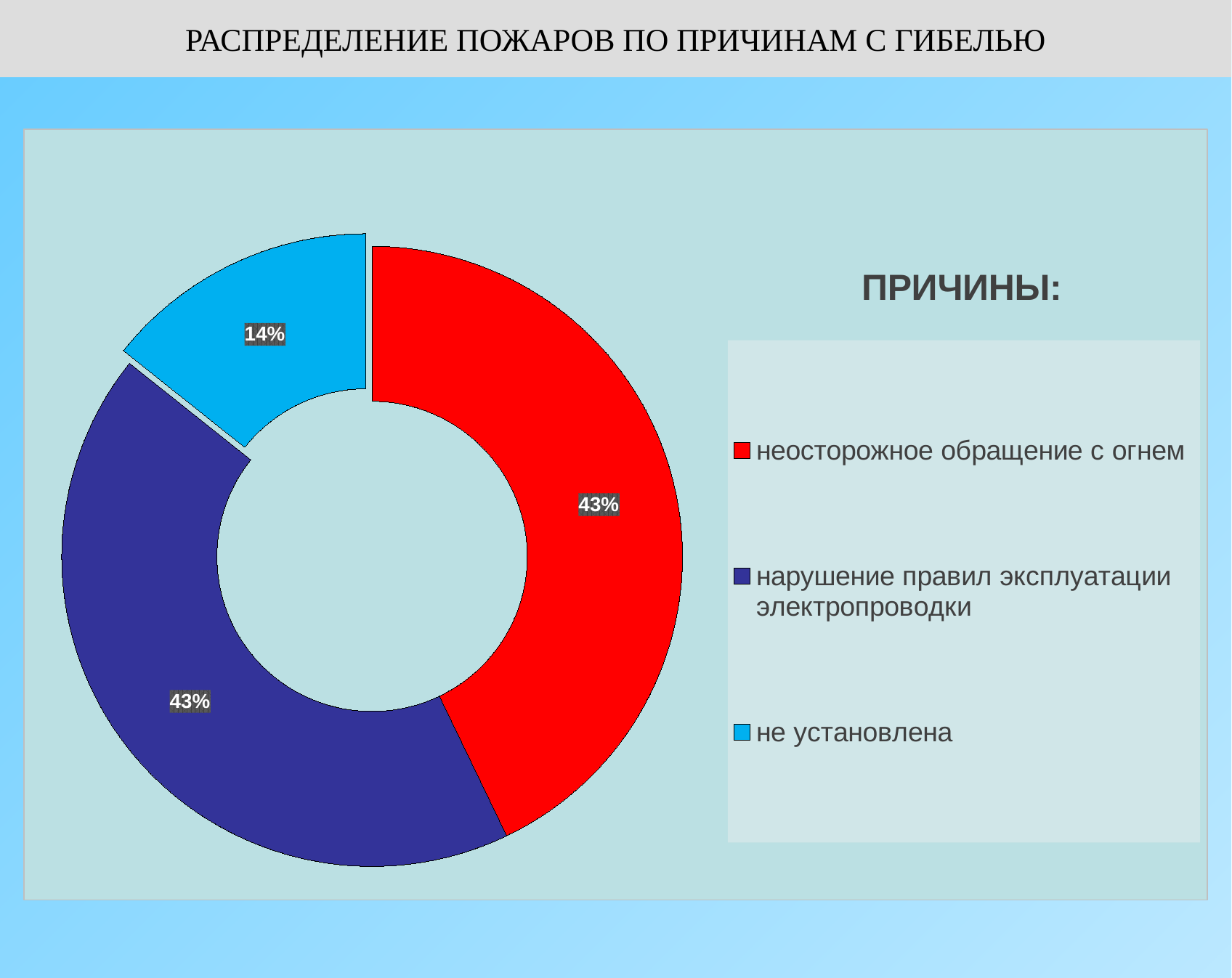

# РАСПРЕДЕЛЕНИЕ ПОЖАРОВ ПО ПРИЧИНАМ С ГИБЕЛЬЮ

### Chart: ПРИЧИНЫ:

| Category | ПРИЧИНЫ |
|---|---|
| неосторожное обращение с огнем  | 3.0 |
| нарушение правил эксплуатации электропроводки | 3.0 |
| не установлена | 1.0 |